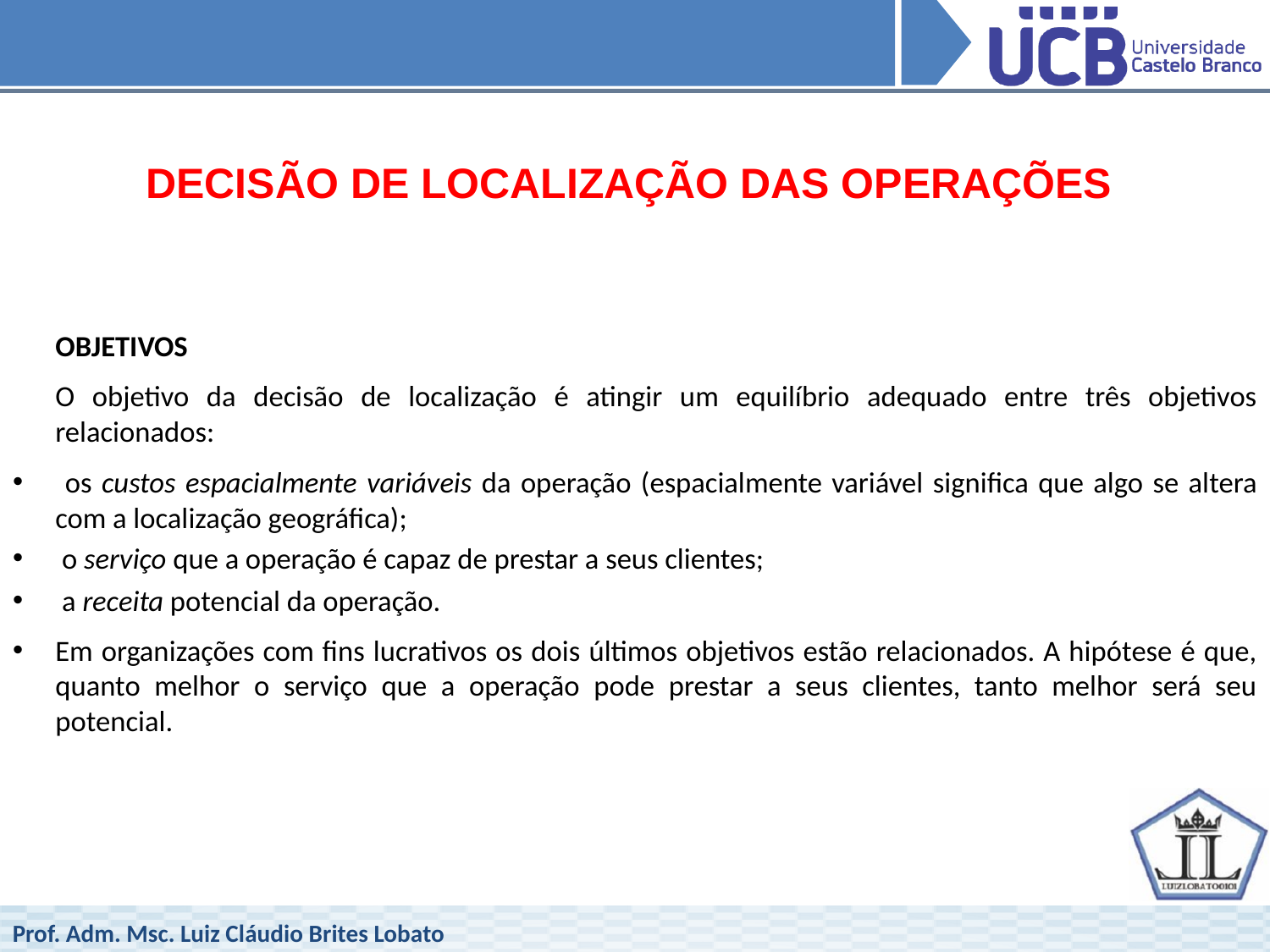

DECISÃO DE LOCALIZAÇÃO DAS OPERAÇÕES
	OBJETIVOS
	O objetivo da decisão de localização é atingir um equilíbrio adequado entre três objetivos relacionados:
 os custos espacialmente variáveis da operação (espacialmente variável significa que algo se altera com a localização geográfica);
 o serviço que a operação é capaz de prestar a seus clientes;
 a receita potencial da operação.
Em organizações com fins lucrativos os dois últimos objetivos estão relacionados. A hipótese é que, quanto melhor o serviço que a operação pode prestar a seus clientes, tanto melhor será seu potencial.